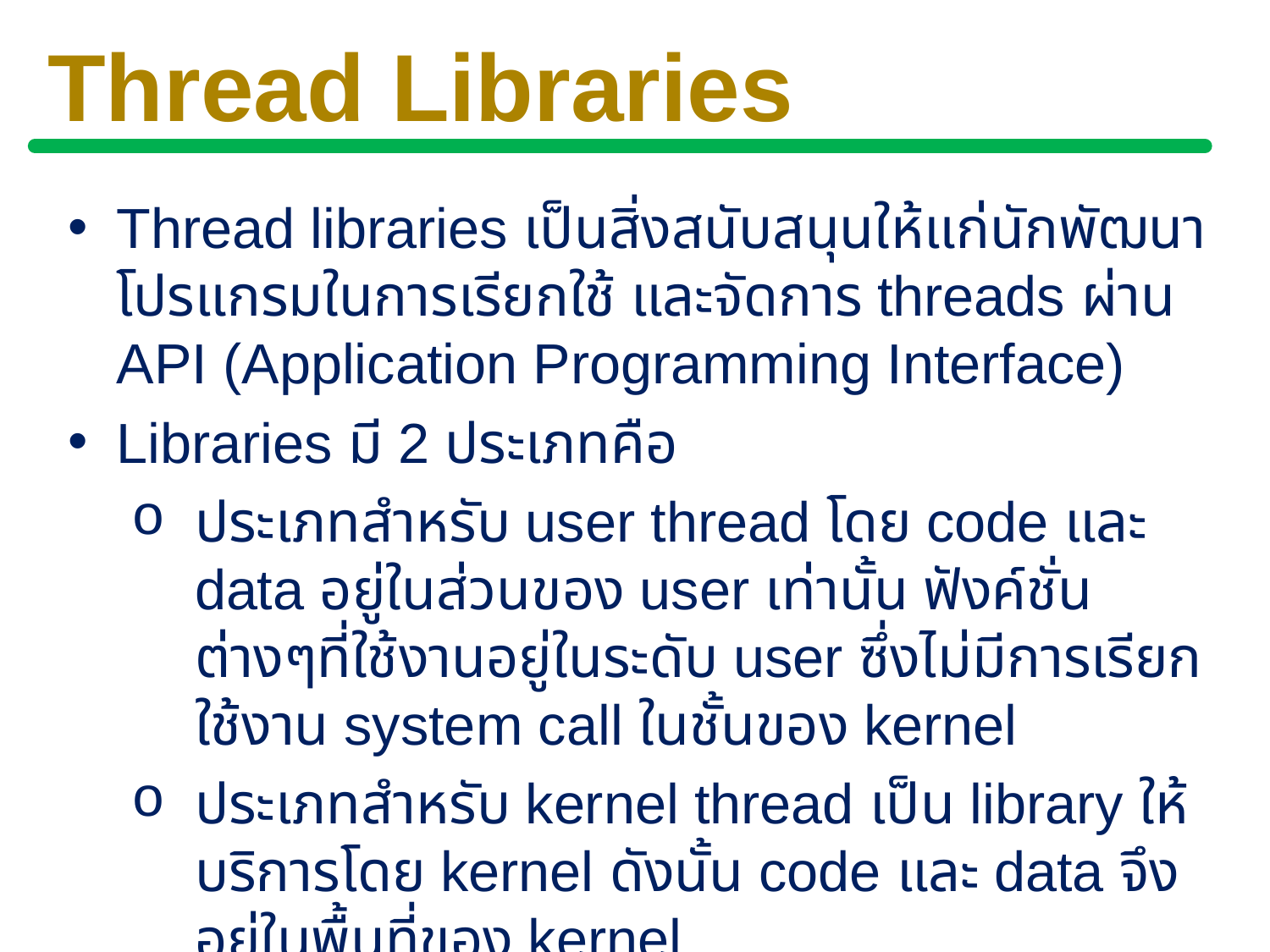

# Thread Libraries
Thread libraries เป็นสิ่งสนับสนุนให้แก่นักพัฒนาโปรแกรมในการเรียกใช้ และจัดการ threads ผ่าน API (Application Programming Interface)
Libraries มี 2 ประเภทคือ
ประเภทสำหรับ user thread โดย code และ data อยู่ในส่วนของ user เท่านั้น ฟังค์ชั่นต่างๆที่ใช้งานอยู่ในระดับ user ซึ่งไม่มีการเรียกใช้งาน system call ในชั้นของ kernel
ประเภทสำหรับ kernel thread เป็น library ให้บริการโดย kernel ดังนั้น code และ data จึงอยู่ในพื้นที่ของ kernel
ปัจจุบันมี thread libraries หลักอยู่ 3 กลุ่มคือ POSIX Pthreads, Win32 และ Java